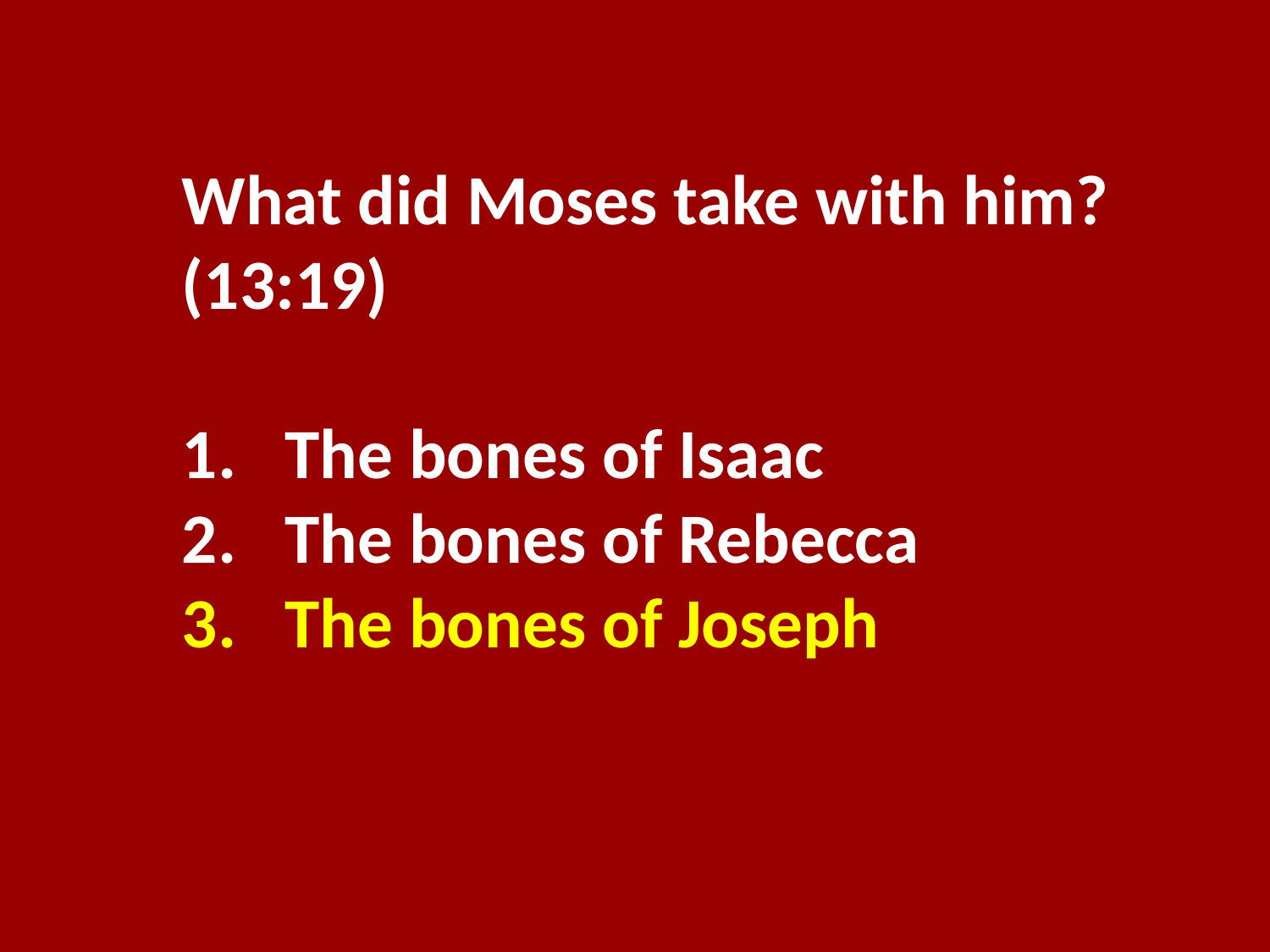

What did Moses take with him? (13:19)

The bones of Isaac
The bones of Rebecca
The bones of Joseph